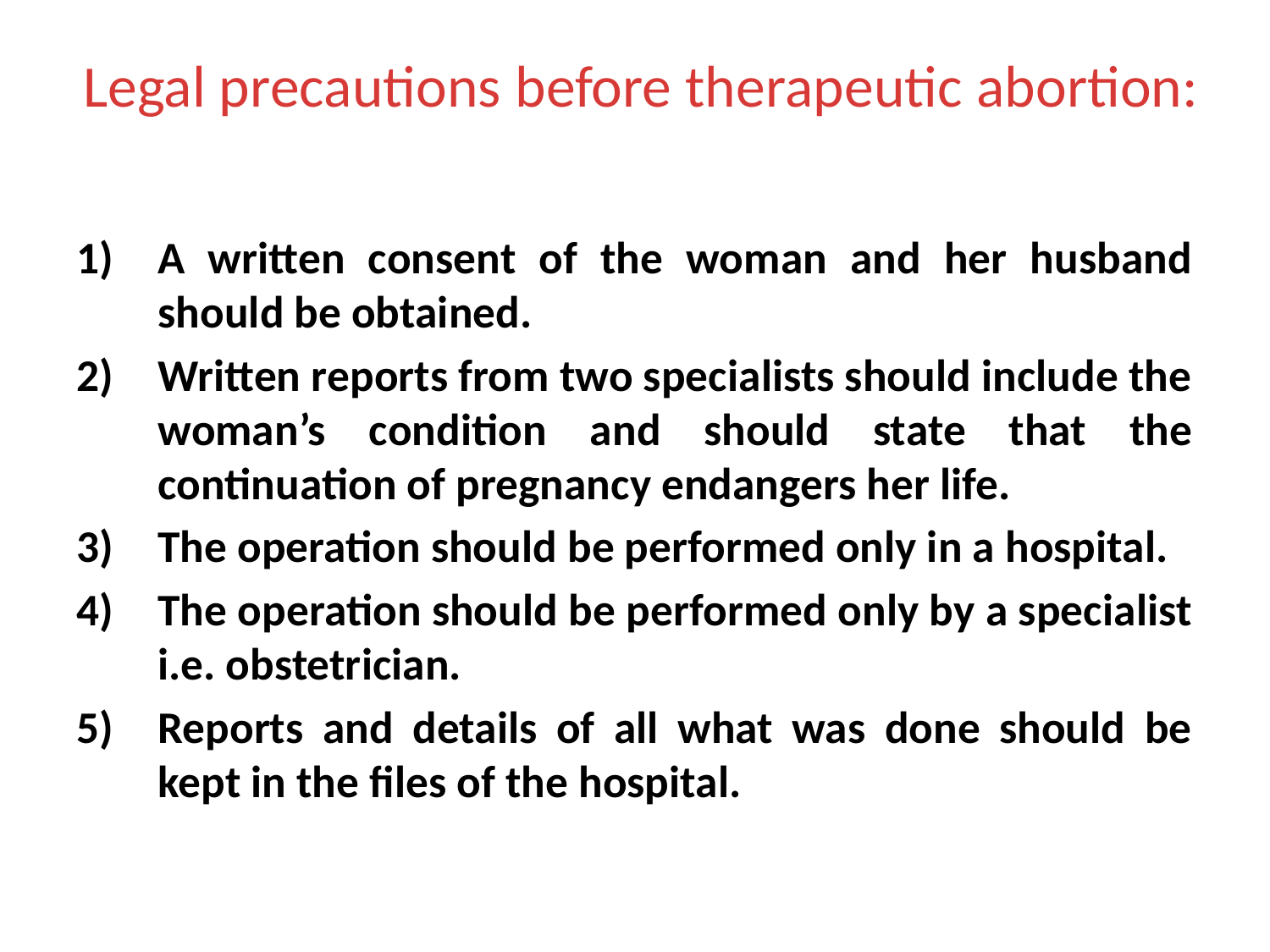

# Legal precautions before therapeutic abortion:
A written consent of the woman and her husband should be obtained.
Written reports from two specialists should include the woman’s condition and should state that the continuation of pregnancy endangers her life.
The operation should be performed only in a hospital.
The operation should be performed only by a specialist i.e. obstetrician.
Reports and details of all what was done should be kept in the files of the hospital.